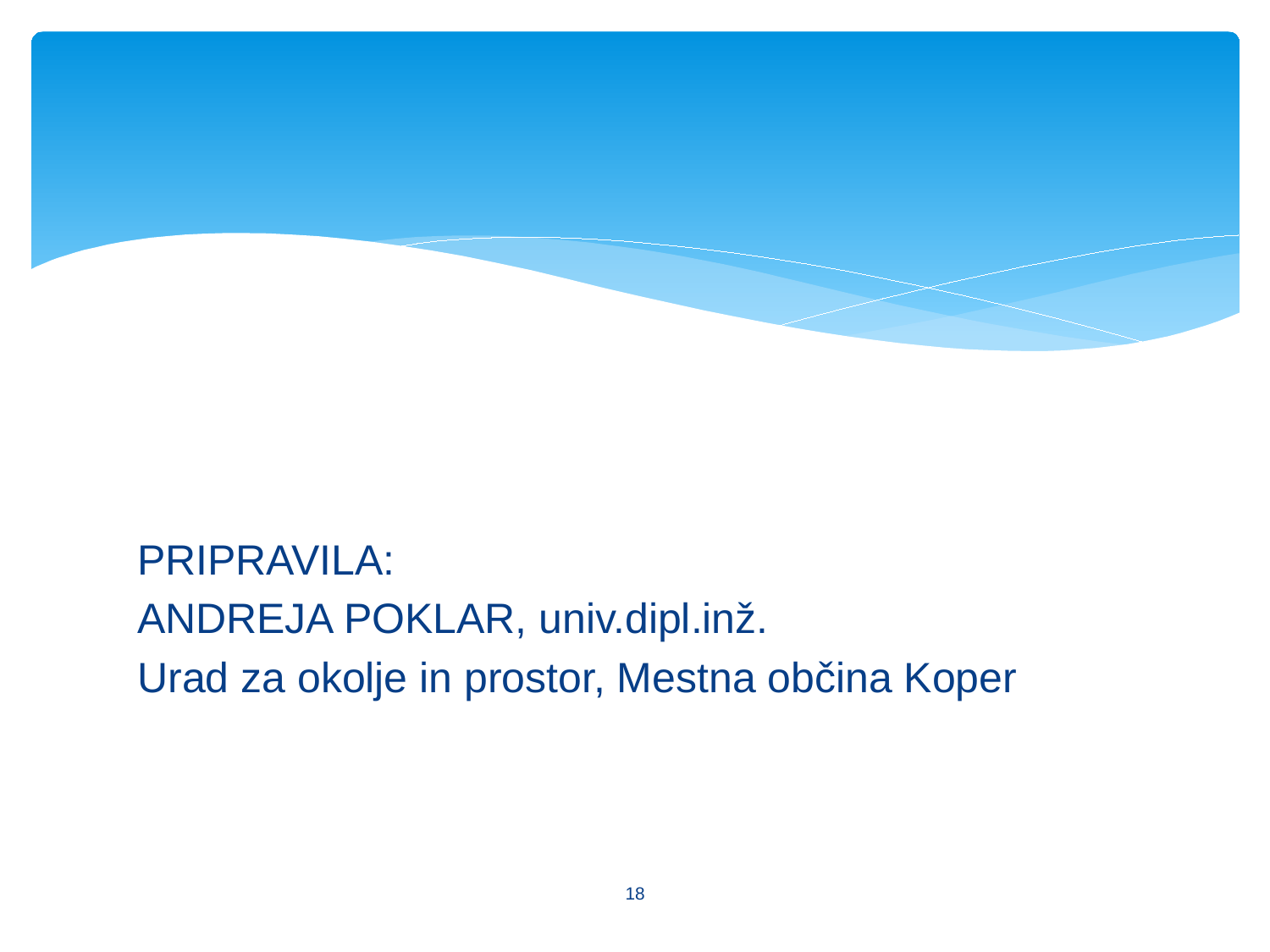

#
PRIPRAVILA:
ANDREJA POKLAR, univ.dipl.inž.
Urad za okolje in prostor, Mestna občina Koper
18